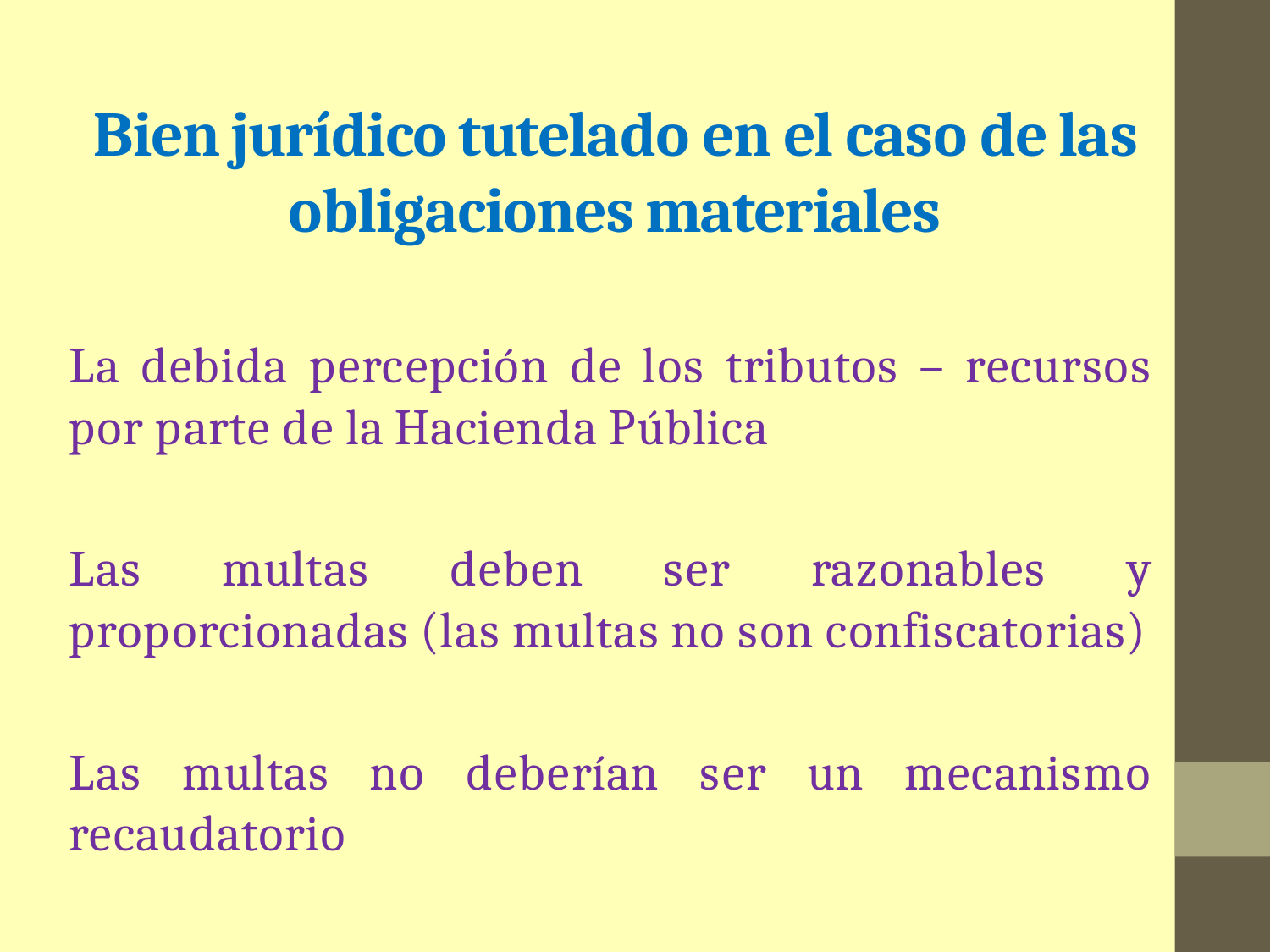

# Bien jurídico tutelado en el caso de las obligaciones materiales
La debida percepción de los tributos – recursos por parte de la Hacienda Pública

Las multas deben ser razonables y proporcionadas (las multas no son confiscatorias)

Las multas no deberían ser un mecanismo recaudatorio